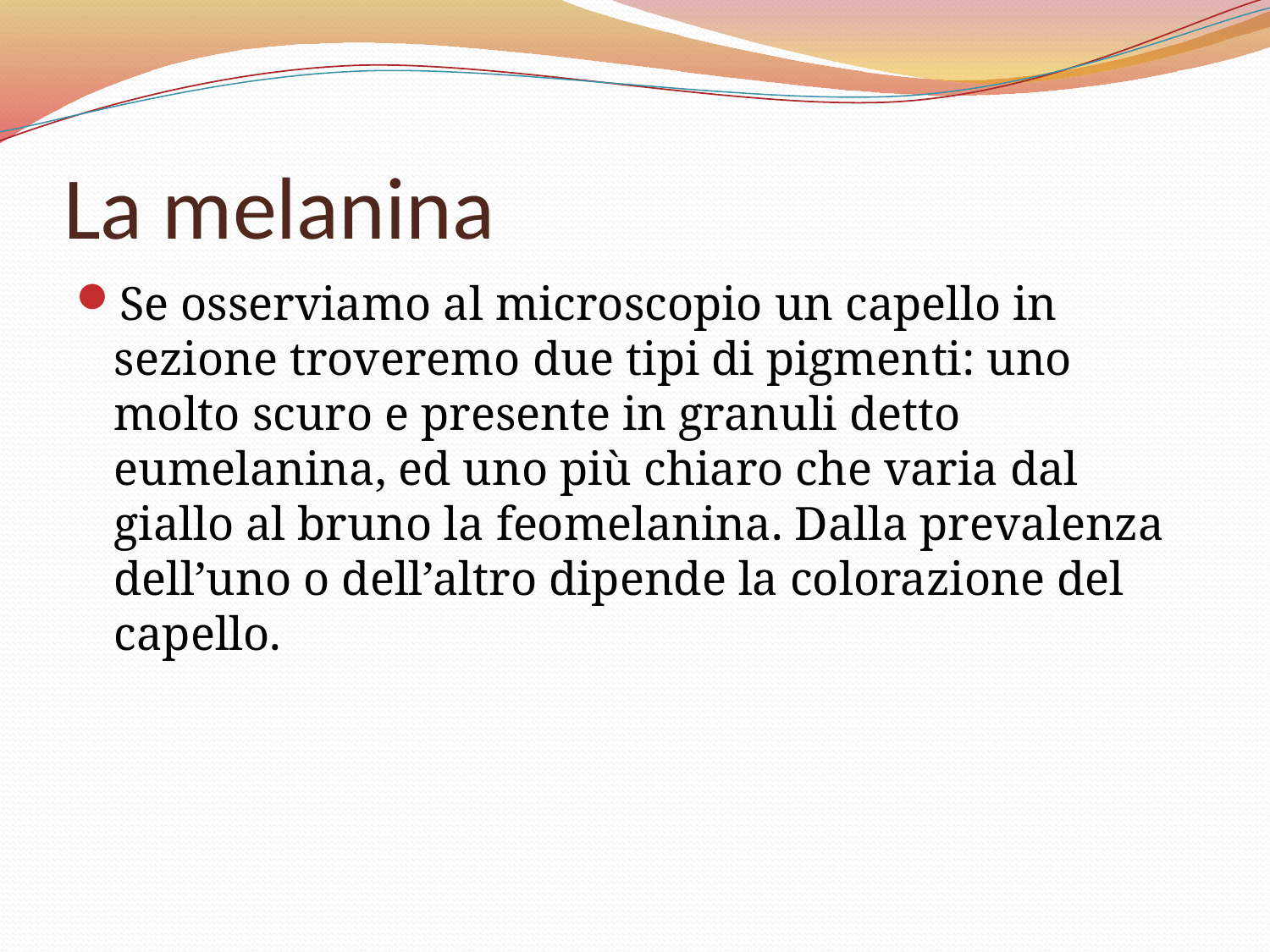

# La melanina
Se osserviamo al microscopio un capello in sezione troveremo due tipi di pigmenti: uno molto scuro e presente in granuli detto eumelanina, ed uno più chiaro che varia dal giallo al bruno la feomelanina. Dalla prevalenza dell’uno o dell’altro dipende la colorazione del capello.